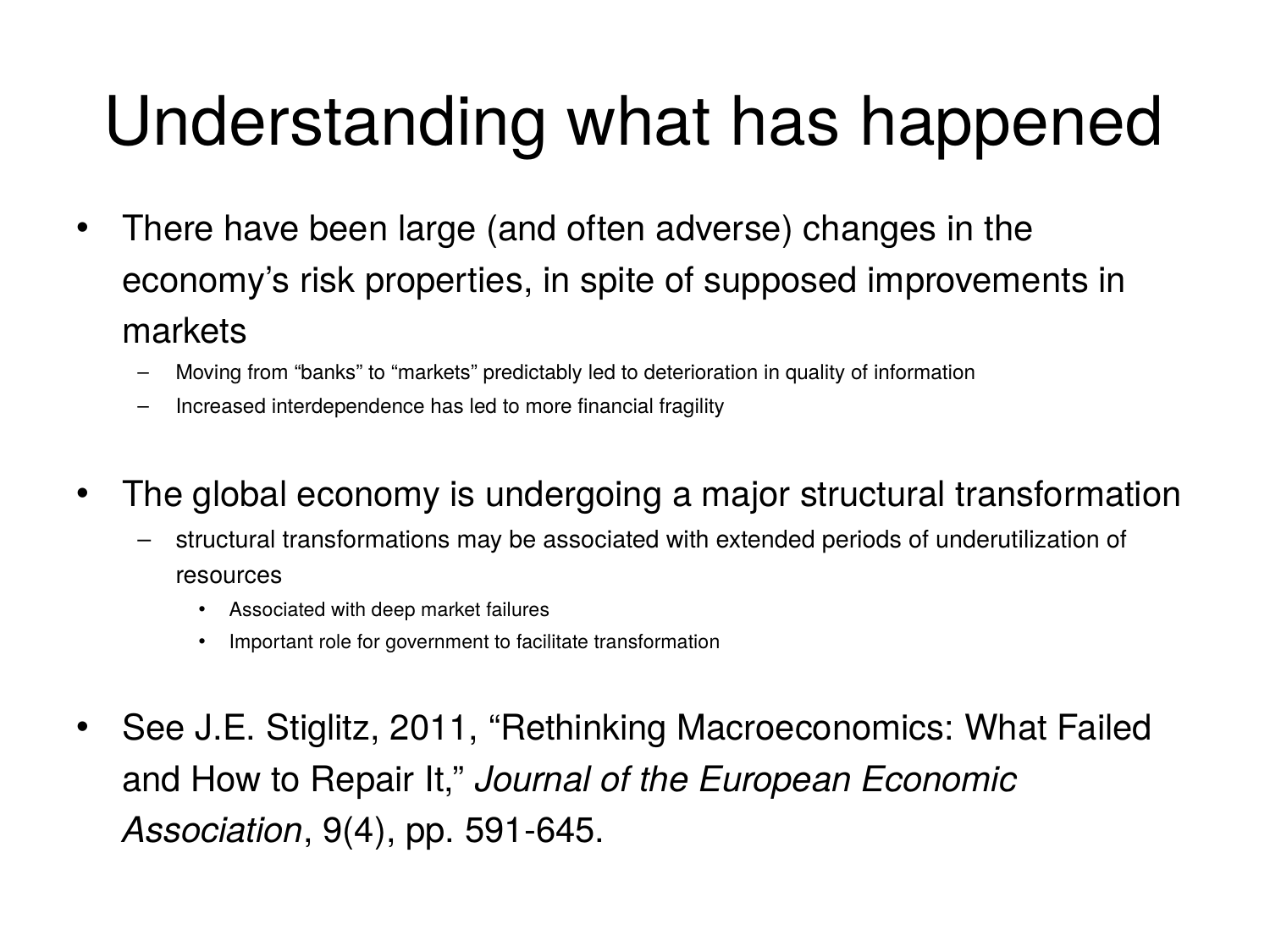

# Understanding what has happened
There have been large (and often adverse) changes in the economy’s risk properties, in spite of supposed improvements in markets
Moving from “banks” to “markets” predictably led to deterioration in quality of information
Increased interdependence has led to more financial fragility

The global economy is undergoing a major structural transformation
structural transformations may be associated with extended periods of underutilization of resources
Associated with deep market failures
Important role for government to facilitate transformation

See J.E. Stiglitz, 2011, “Rethinking Macroeconomics: What Failed and How to Repair It,” Journal of the European Economic Association, 9(4), pp. 591-645.